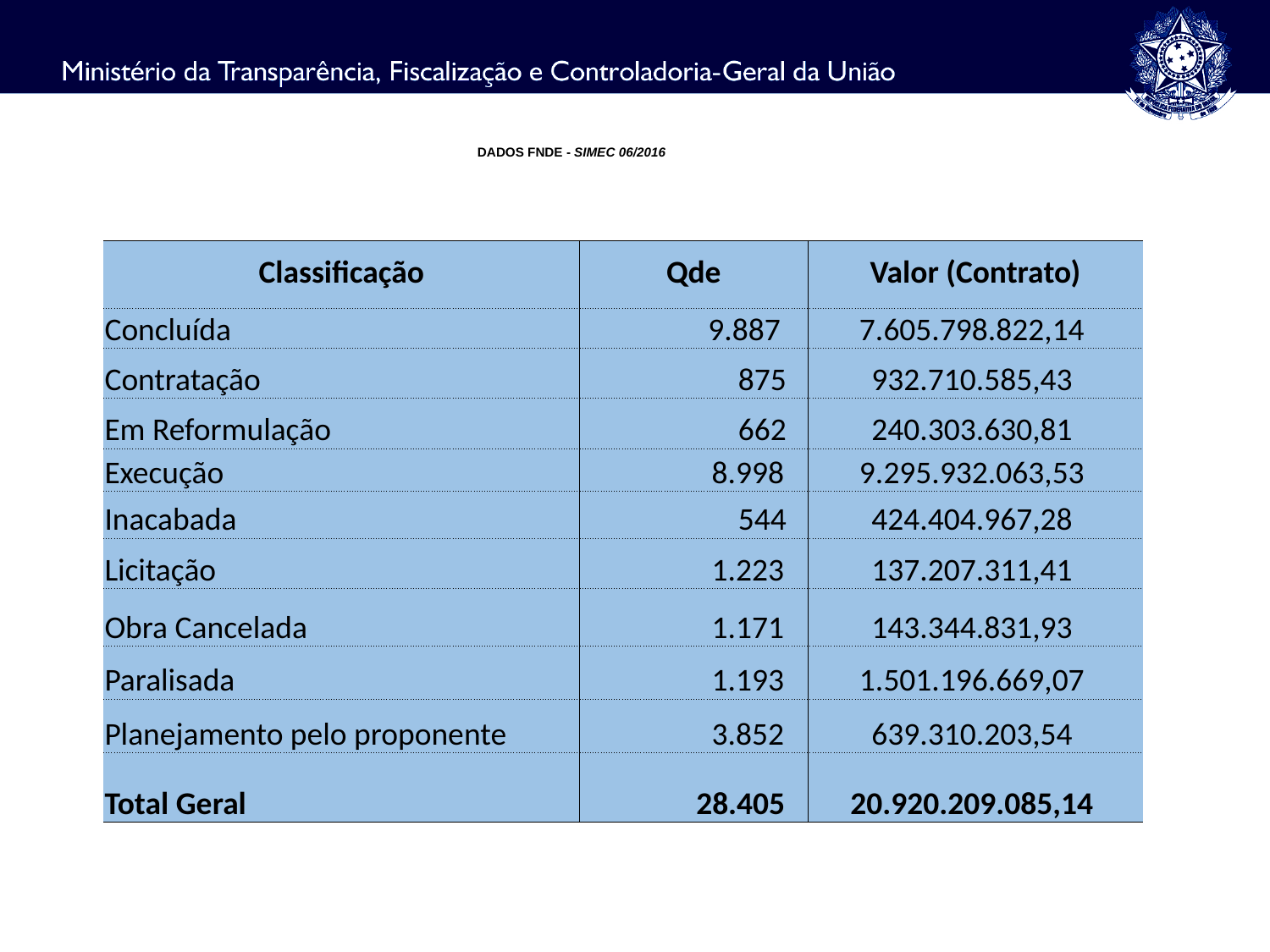

DADOS FNDE - SIMEC 06/2016
| Classificação | Qde | Valor (Contrato) |
| --- | --- | --- |
| Concluída | 9.887 | 7.605.798.822,14 |
| Contratação | 875 | 932.710.585,43 |
| Em Reformulação | 662 | 240.303.630,81 |
| Execução | 8.998 | 9.295.932.063,53 |
| Inacabada | 544 | 424.404.967,28 |
| Licitação | 1.223 | 137.207.311,41 |
| Obra Cancelada | 1.171 | 143.344.831,93 |
| Paralisada | 1.193 | 1.501.196.669,07 |
| Planejamento pelo proponente | 3.852 | 639.310.203,54 |
| Total Geral | 28.405 | 20.920.209.085,14 |